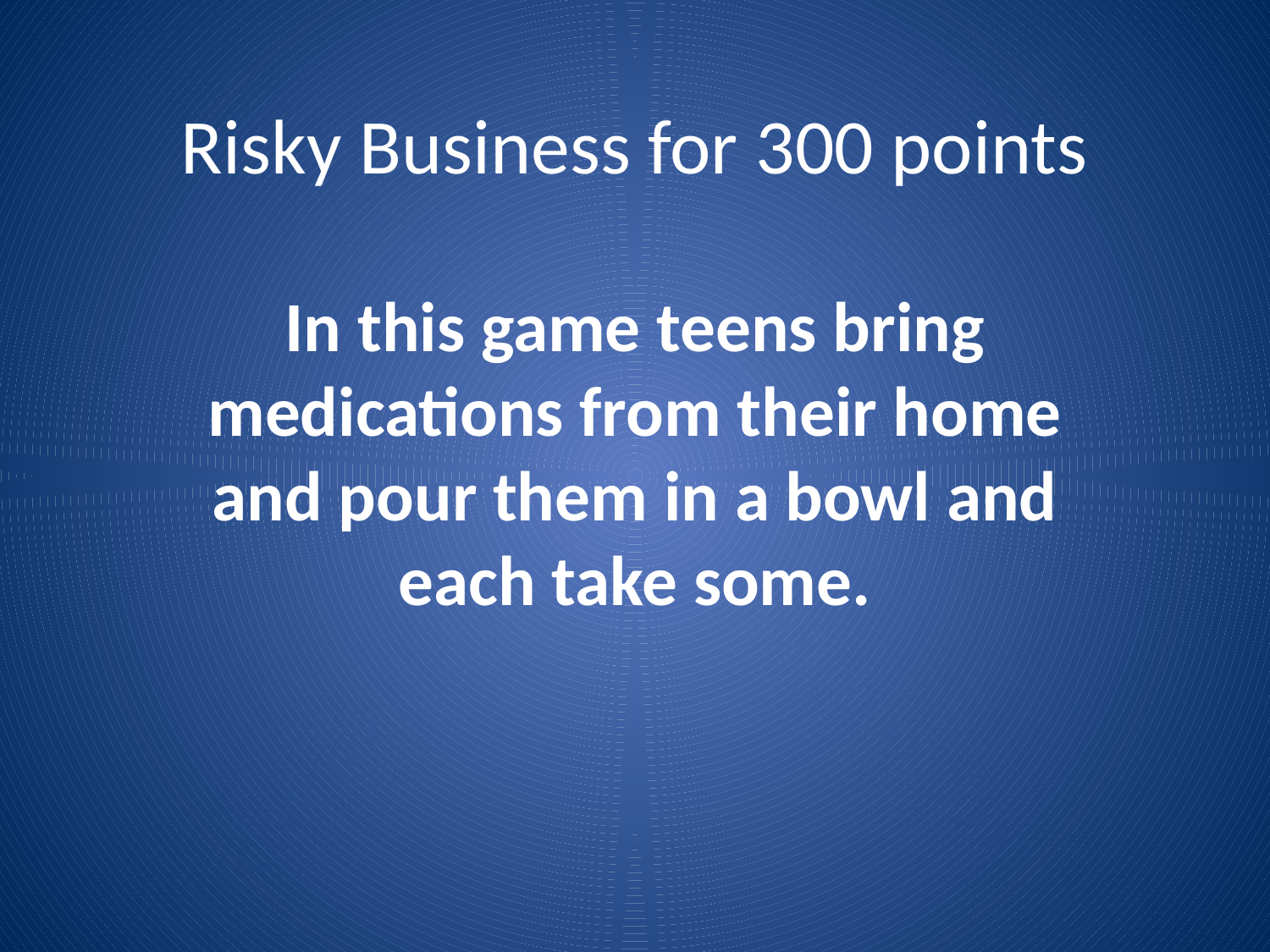

# Risky Business for 300 points
In this game teens bring medications from their home and pour them in a bowl and each take some.